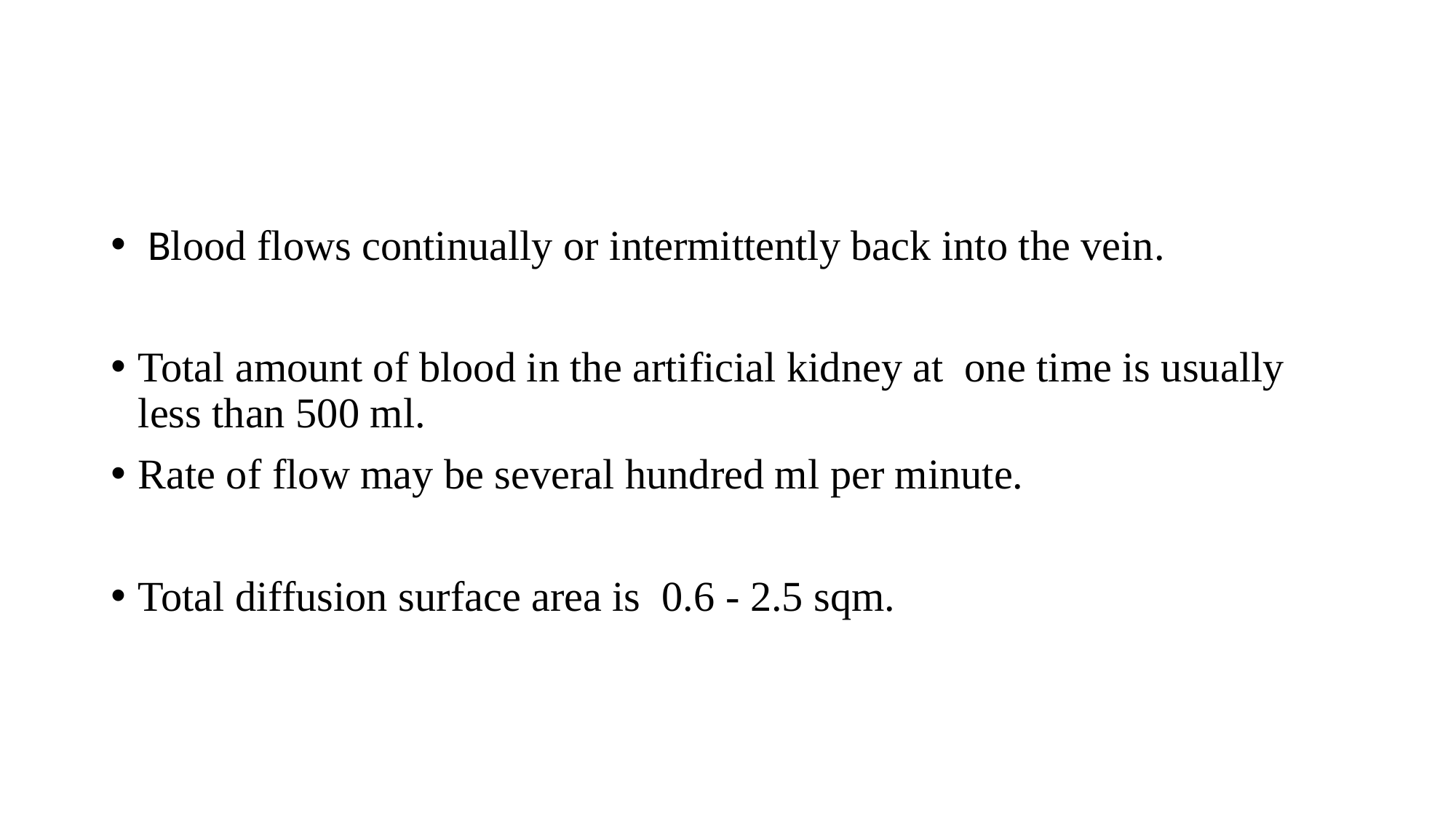

#
 Blood flows continually or intermittently back into the vein.

Total amount of blood in the artificial kidney at  one time is usually less than 500 ml.
Rate of flow may be several hundred ml per minute.

Total diffusion surface area is  0.6 - 2.5 sqm.